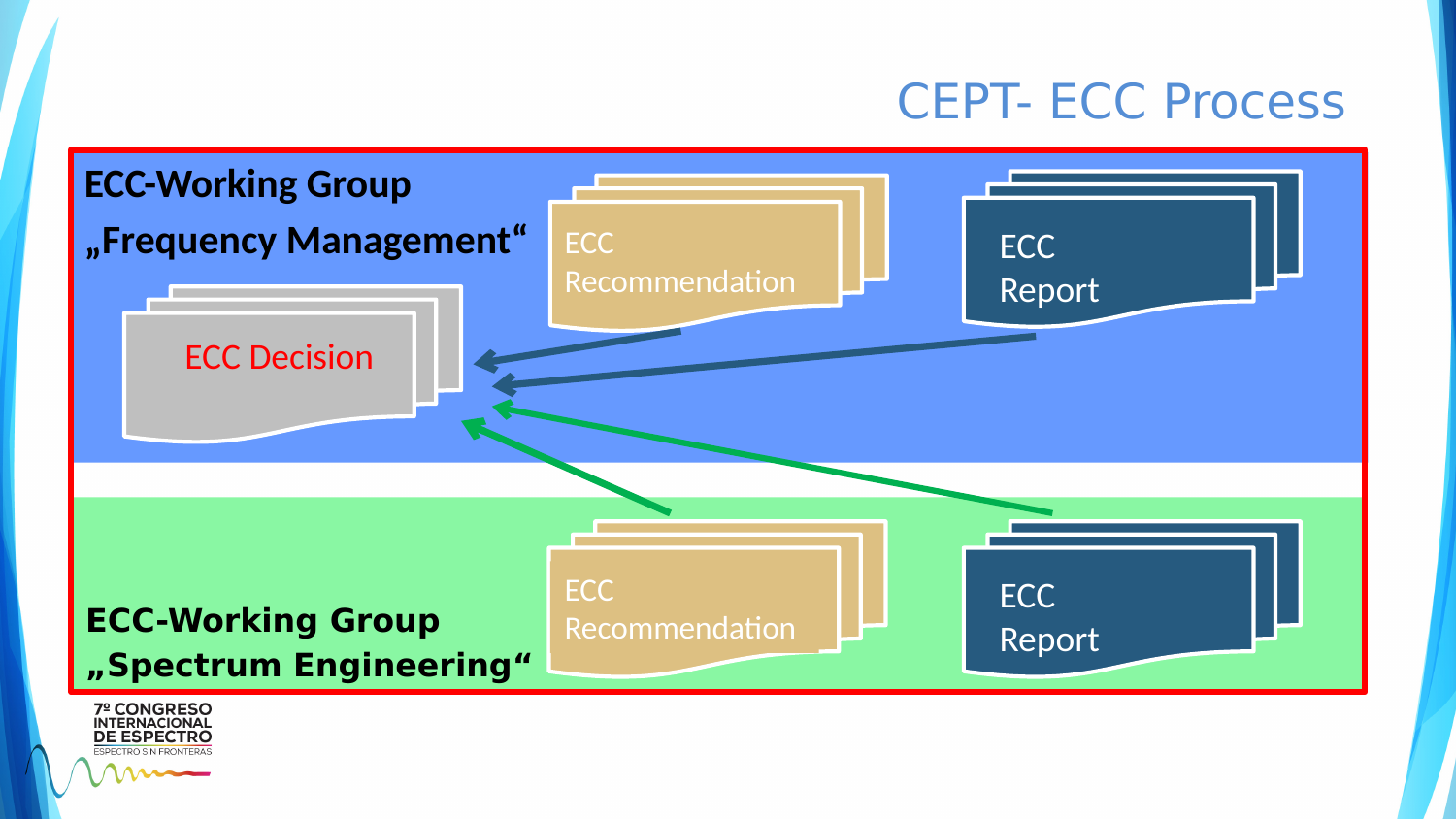

CEPT- ECC Process

ECC-Working Group
„Frequency Management“

ECC
Report

ECC Recommendation

ECC Decision

ECC Recommendation

ECC
Report
ECC-Working Group
„Spectrum Engineering“